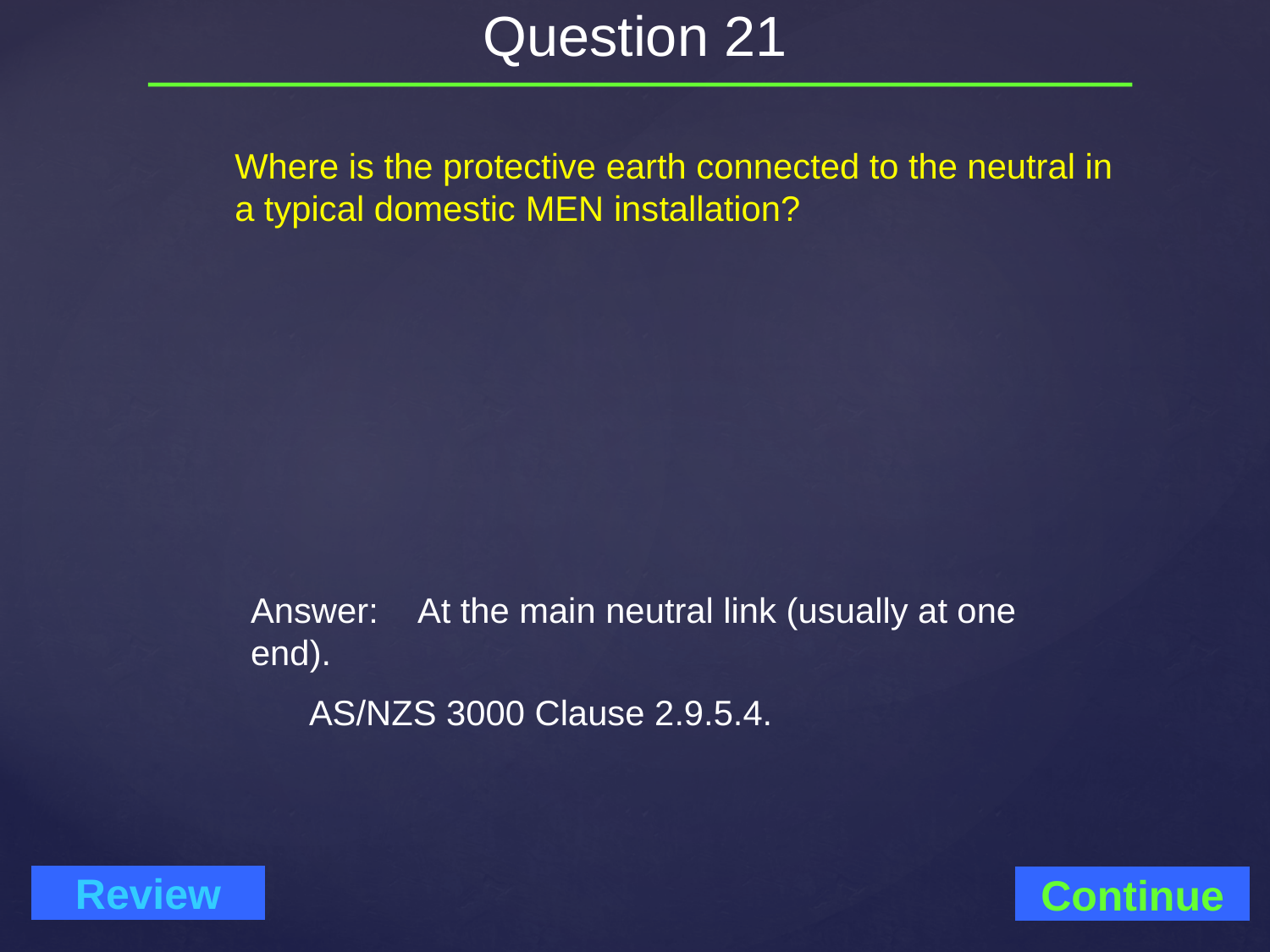

# Question 21
Where is the protective earth connected to the neutral in a typical domestic MEN installation?
Answer:    At the main neutral link (usually at one end).
      AS/NZS 3000 Clause 2.9.5.4.
Continue